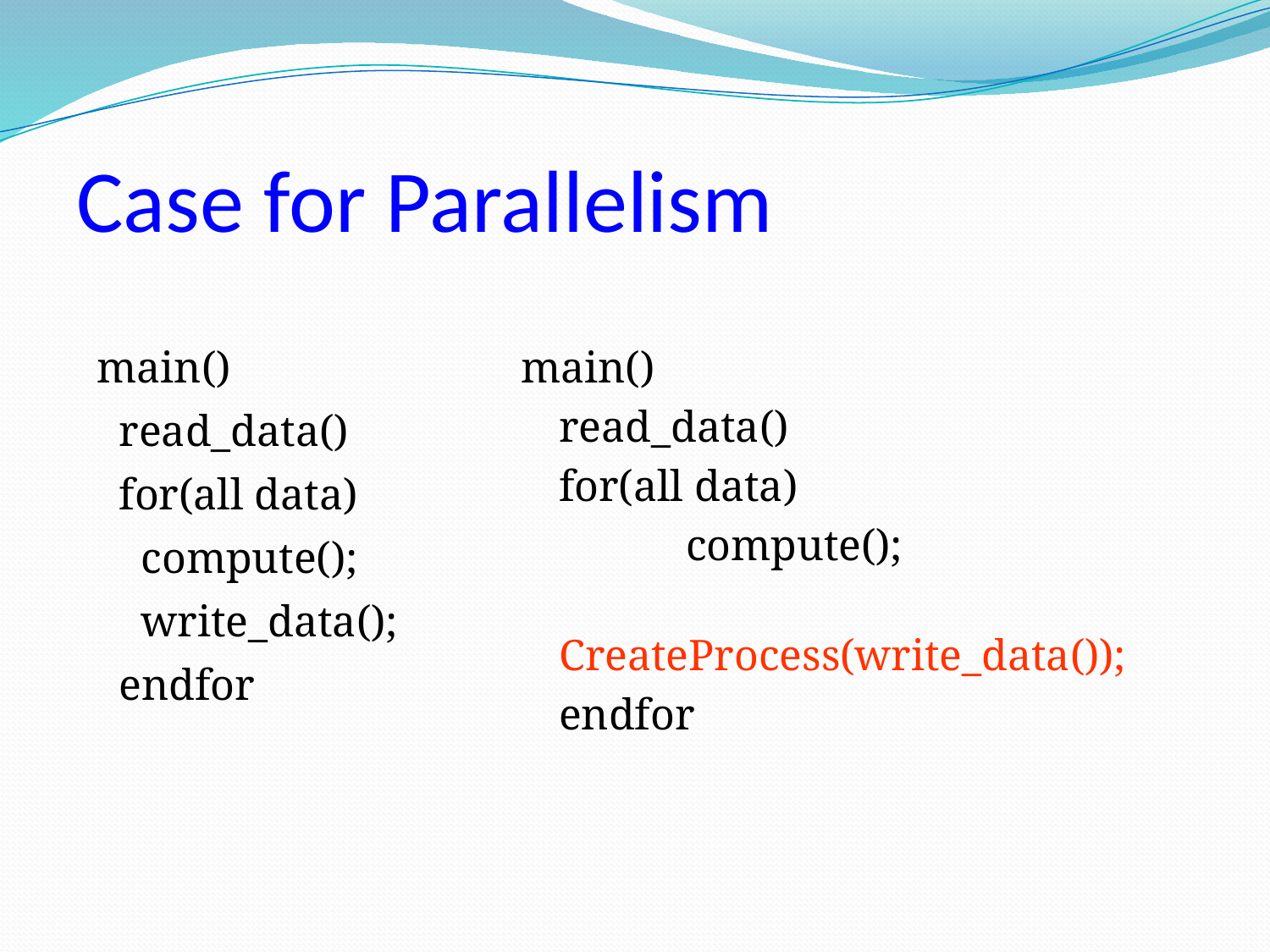

# Case for Parallelism
main()
  read_data()
  for(all data)
    compute();
    write_data();
  endfor

main()
	read_data()
	for(all data)
		compute();
		CreateProcess(write_data());
	endfor